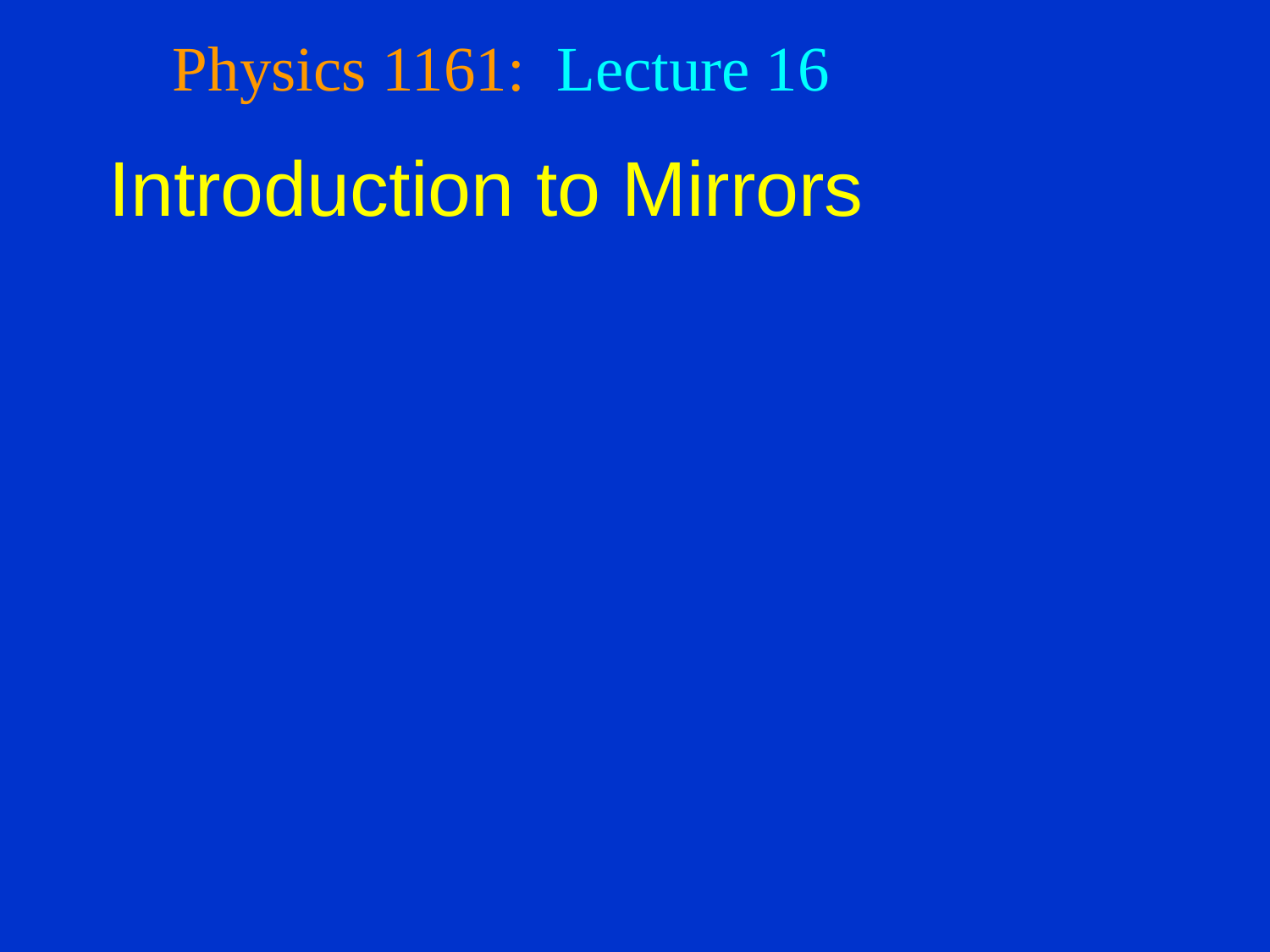

Physics 1161:  Lecture 16
# Introduction to Mirrors